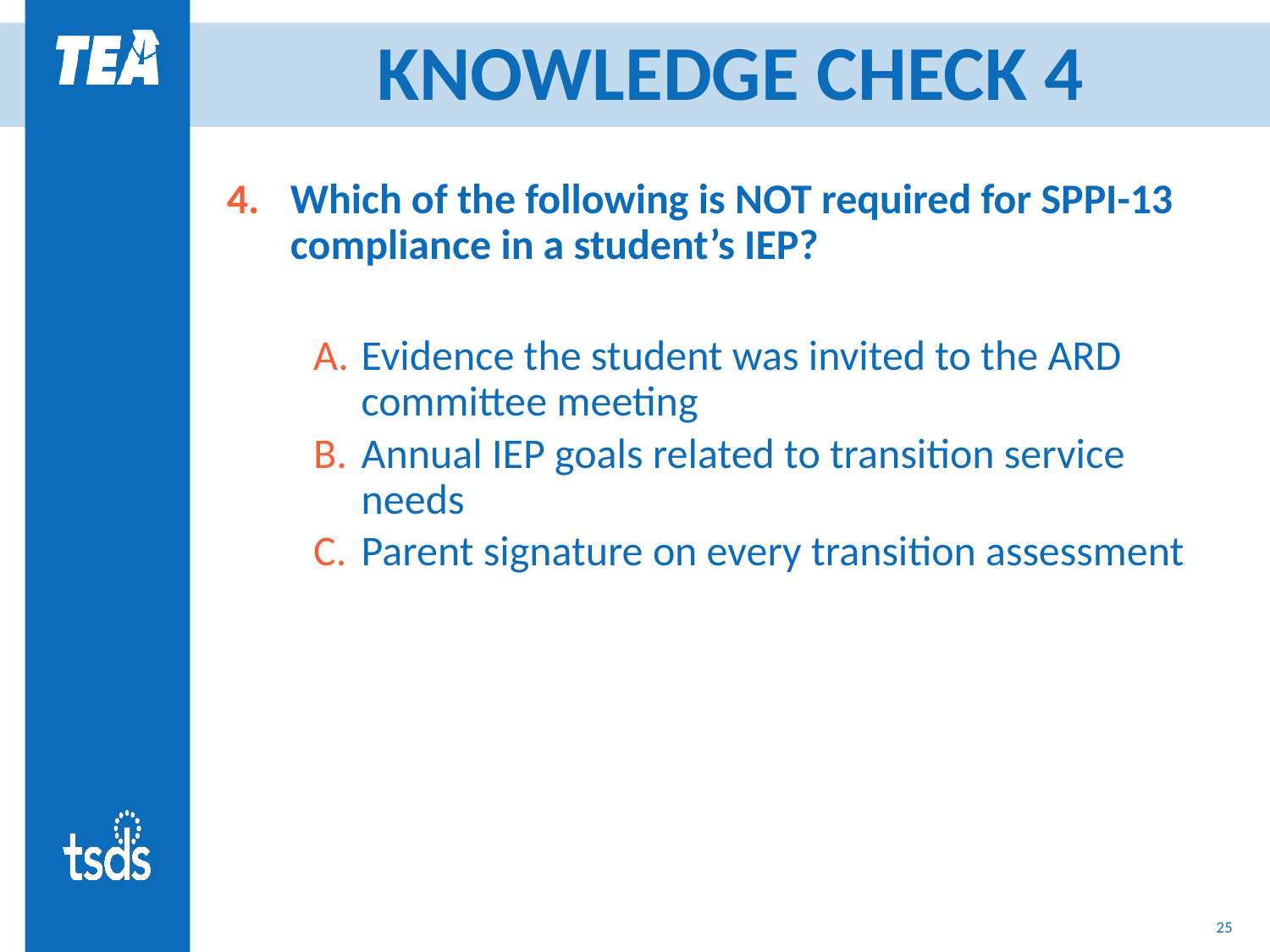

# KNOWLEDGE CHECK 4
Which of the following is NOT required for SPPI-13 compliance in a student’s IEP?

Evidence the student was invited to the ARD committee meeting
Annual IEP goals related to transition service needs
Parent signature on every transition assessment

25